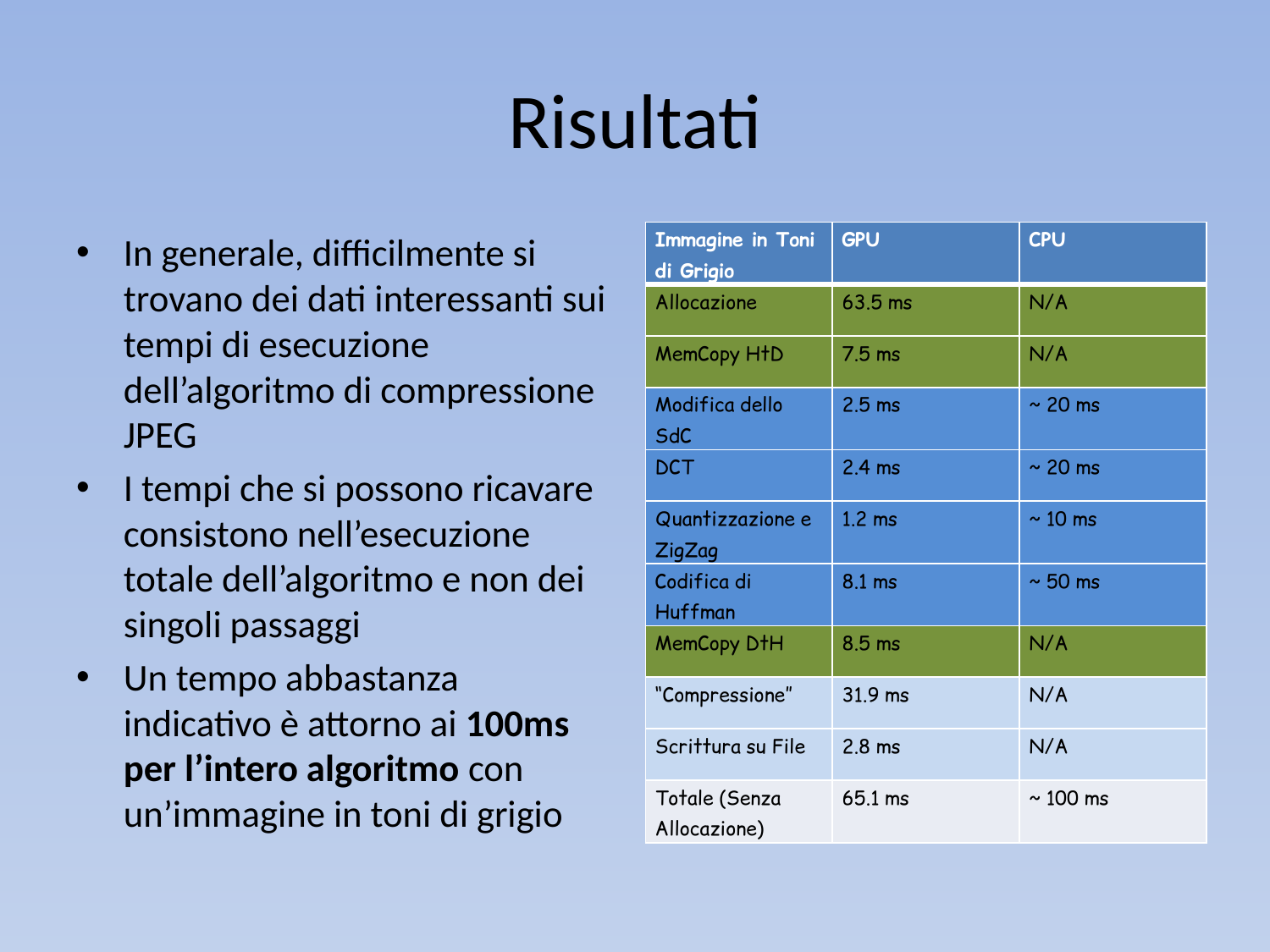

# Risultati
In generale, difficilmente si trovano dei dati interessanti sui tempi di esecuzione dell’algoritmo di compressione JPEG
I tempi che si possono ricavare consistono nell’esecuzione totale dell’algoritmo e non dei singoli passaggi
Un tempo abbastanza indicativo è attorno ai 100ms per l’intero algoritmo con un’immagine in toni di grigio
| Immagine in Toni di Grigio | GPU | CPU |
| --- | --- | --- |
| Allocazione | 63.5 ms | N/A |
| MemCopy HtD | 7.5 ms | N/A |
| Modifica dello SdC | 2.5 ms | ~ 20 ms |
| DCT | 2.4 ms | ~ 20 ms |
| Quantizzazione e ZigZag | 1.2 ms | ~ 10 ms |
| Codifica di Huffman | 8.1 ms | ~ 50 ms |
| MemCopy DtH | 8.5 ms | N/A |
| “Compressione” | 31.9 ms | N/A |
| Scrittura su File | 2.8 ms | N/A |
| Totale (Senza Allocazione) | 65.1 ms | ~ 100 ms |